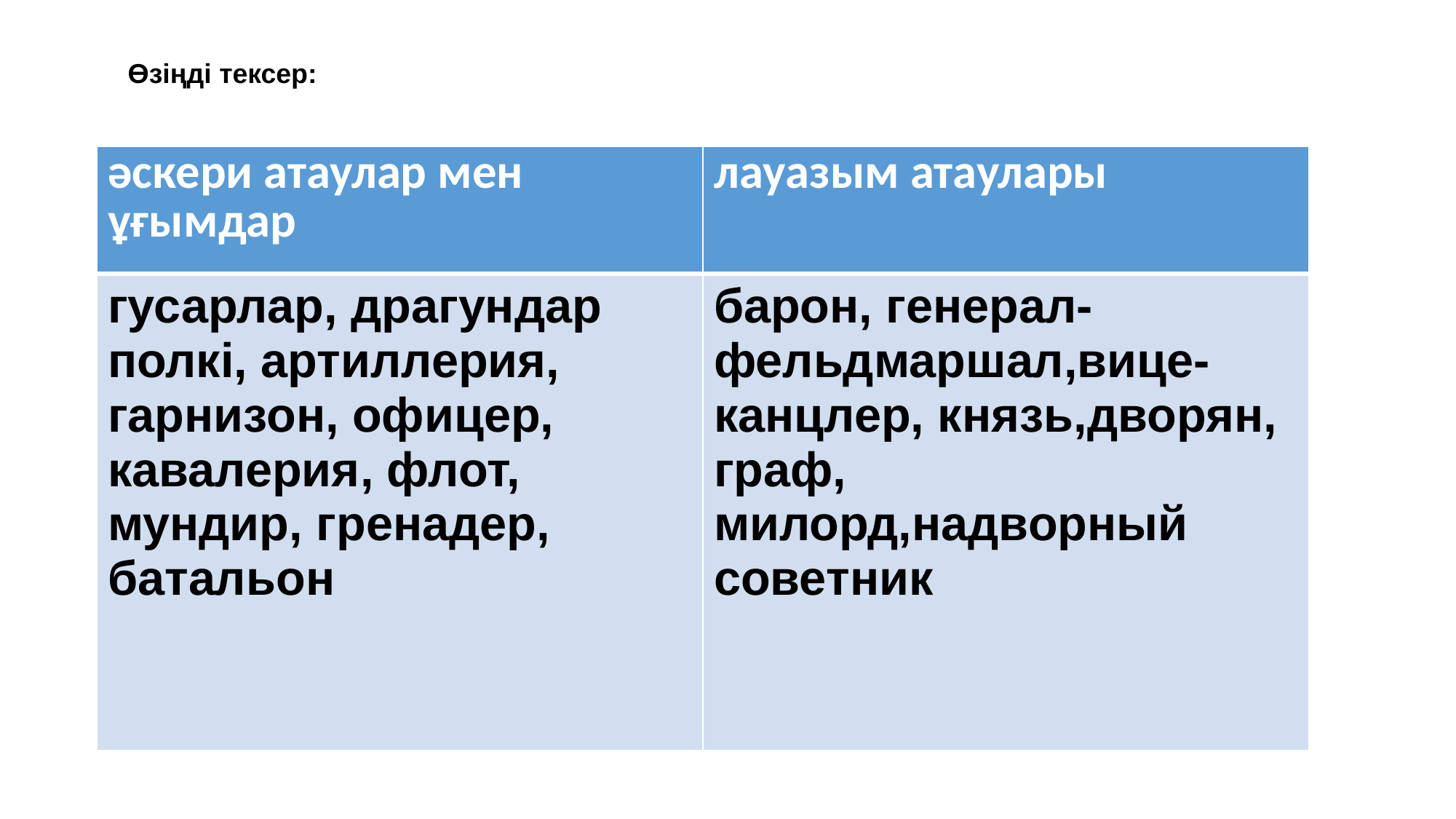

Өзіңді тексер:
| әскери атаулар мен ұғымдар | лауазым атаулары |
| --- | --- |
| гусарлар, драгундар полкі, артиллерия, гарнизон, офицер, кавалерия, флот, мундир, гренадер, батальон | барон, генерал-фельдмаршал,вице-канцлер, князь,дворян, граф, милорд,надворный советник |